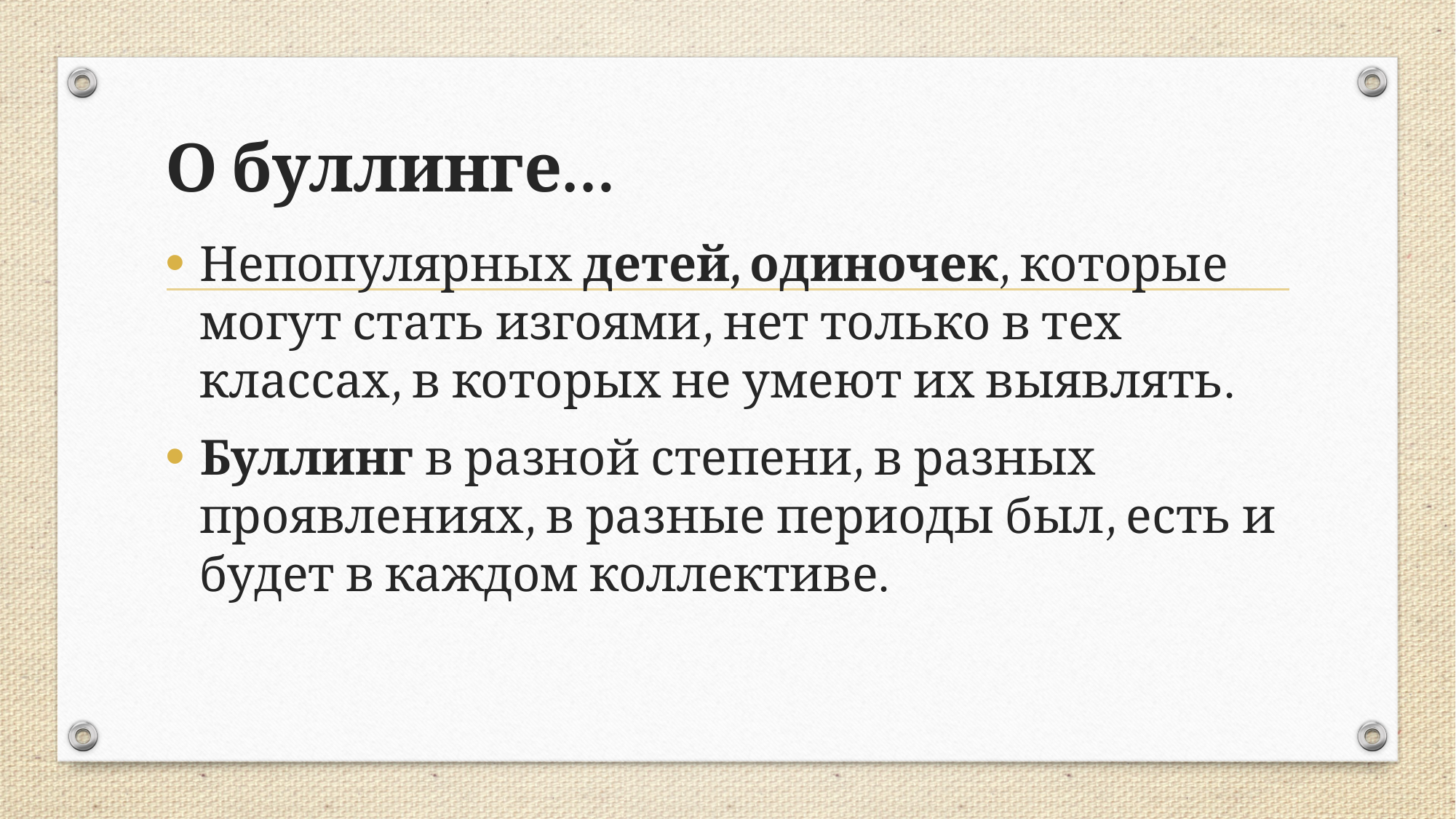

# О буллинге…
Непопулярных детей, одиночек, которые могут стать изгоями, нет только в тех классах, в которых не умеют их выявлять.
Буллинг в разной степени, в разных проявлениях, в разные периоды был, есть и будет в каждом коллективе.